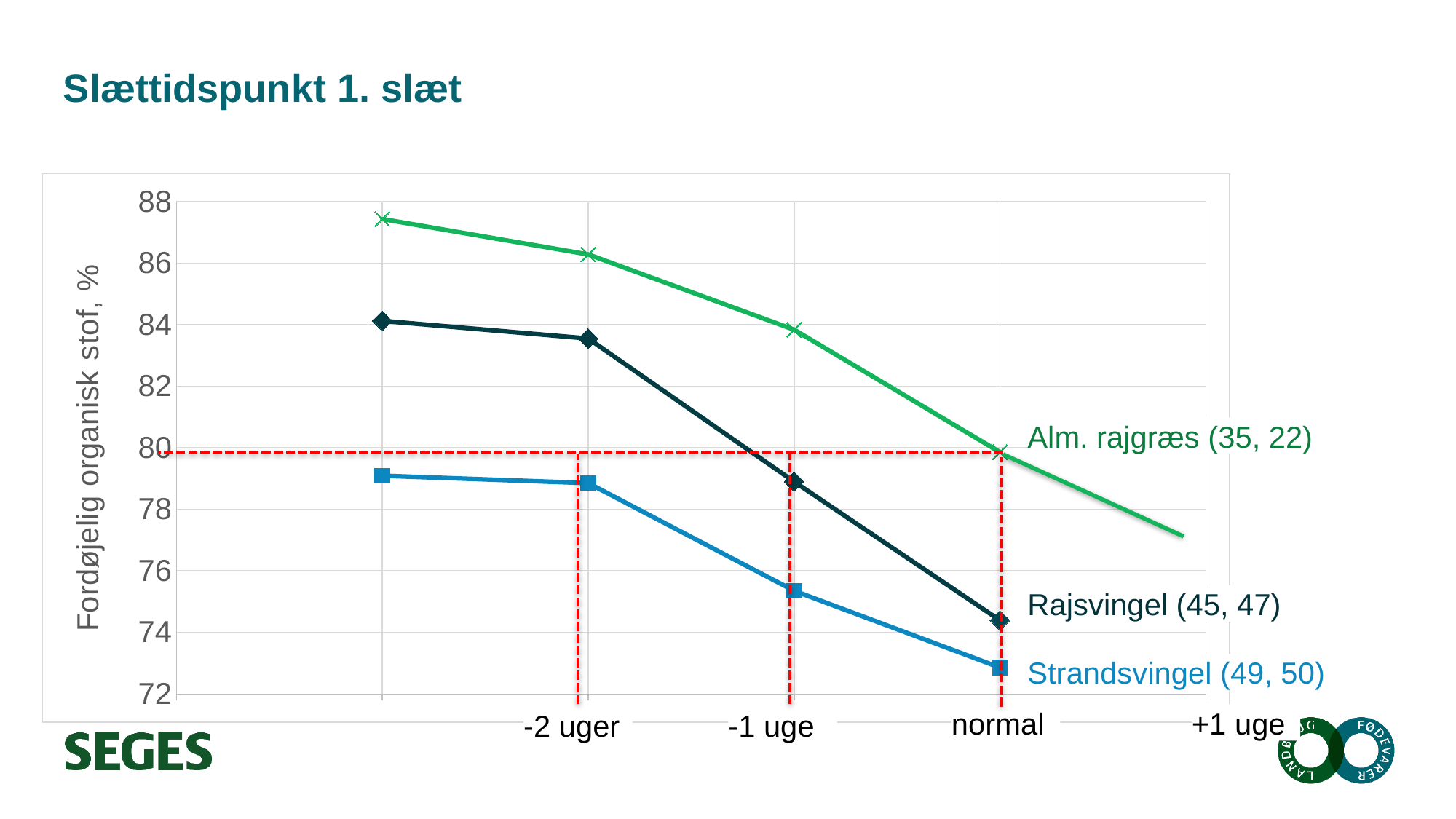

# Slættidspunkt 1. slæt

### Chart

| Category | 35 | 45 | 49 |
|---|---|---|---|
Alm. rajgræs (35, 22)
Rajsvingel (45, 47)
Strandsvingel (49, 50)

+1 uge
normal
-1 uge
-2 uger